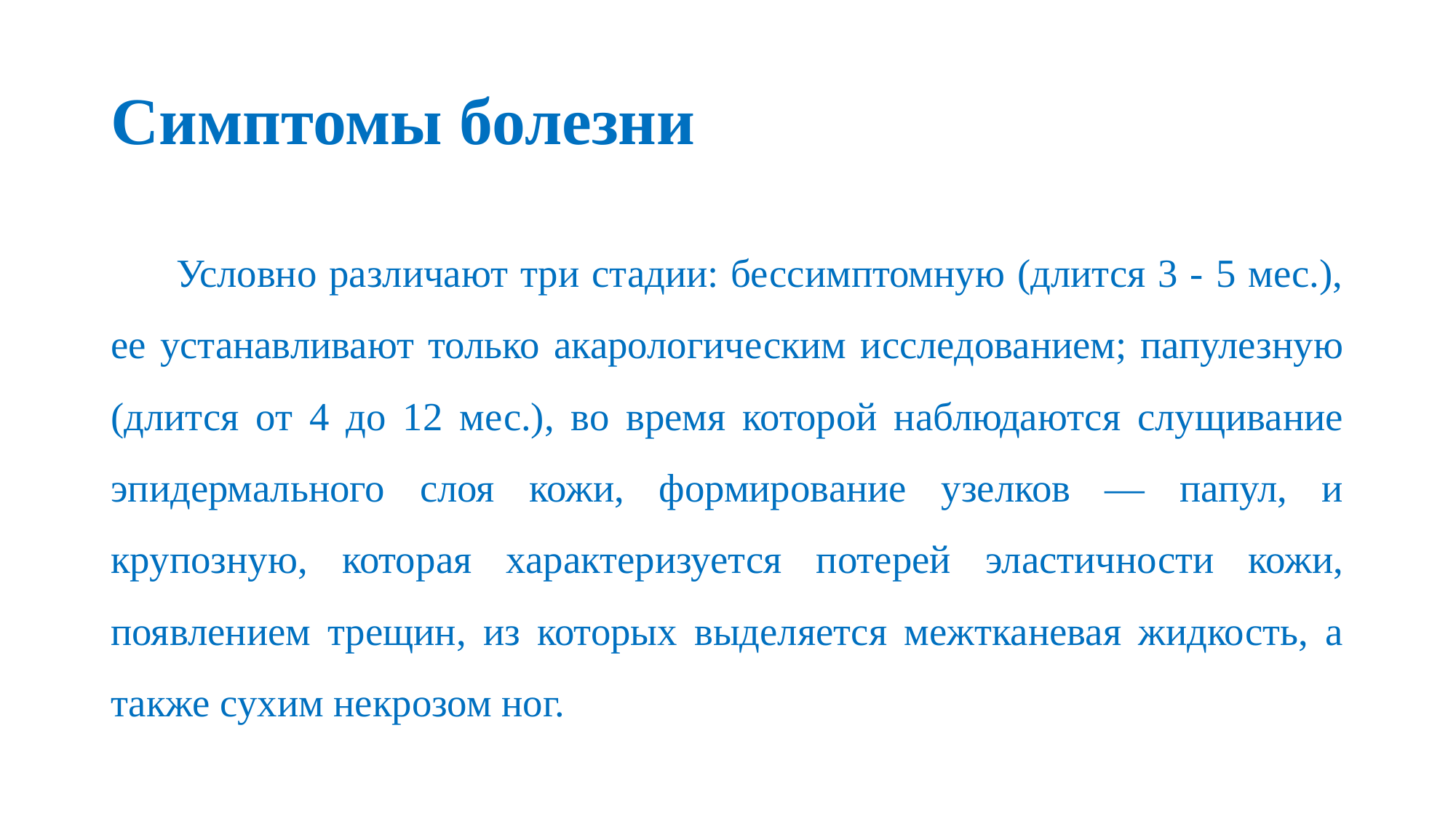

# Симптомы болезни
Условно различают три стадии: бессимптомную (длится 3 - 5 мес.), ее устанавливают только акарологическим исследованием; папулезную (длится от 4 до 12 мес.), во время которой наблюдаются слущивание эпидермального слоя кожи, формирование узелков — папул, и крупозную, которая характеризуется потерей эластичности кожи, появлением трещин, из которых выделяется межтканевая жидкость, а также сухим некрозом ног.